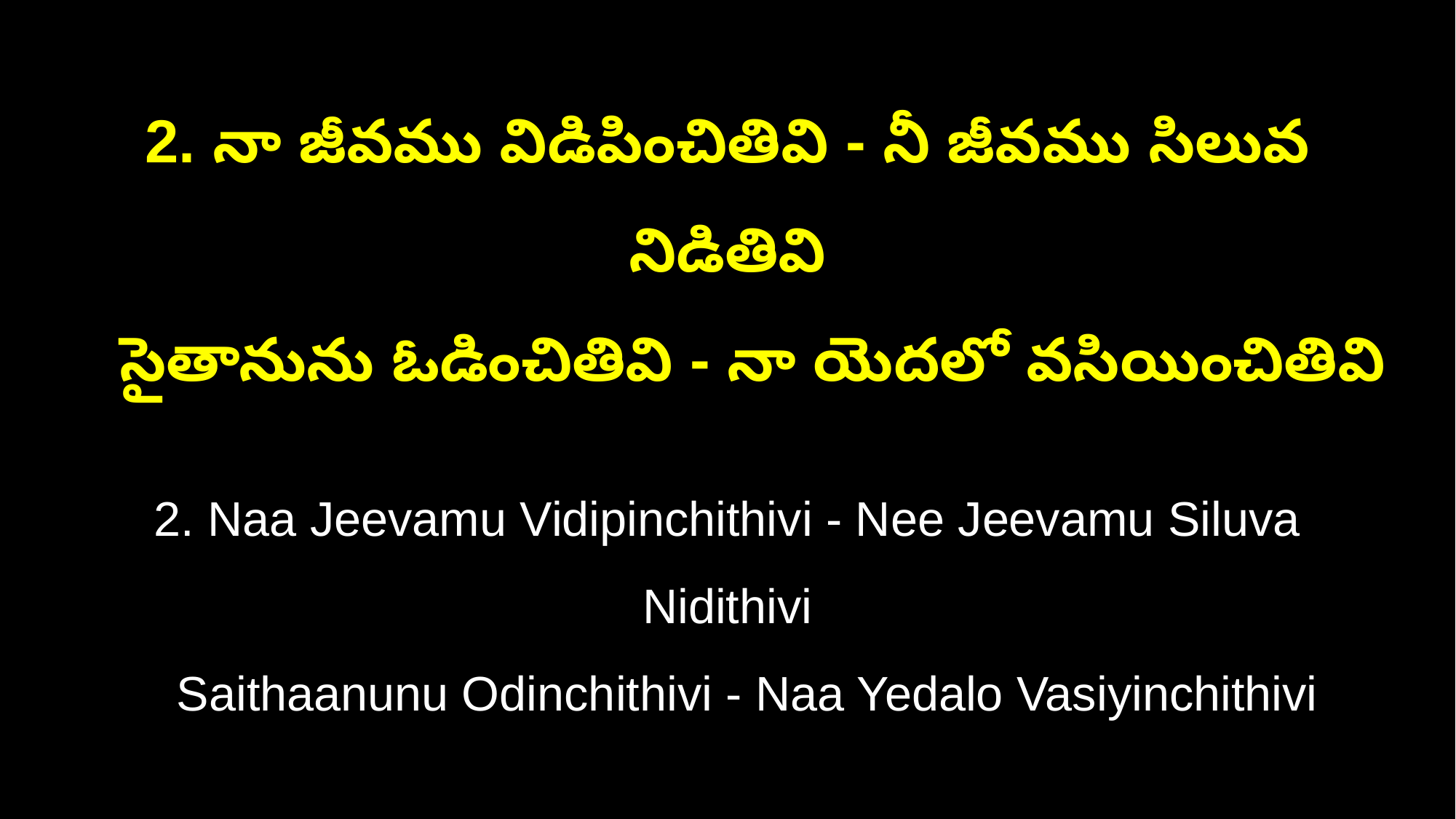

2. నా జీవము విడిపించితివి - నీ జీవము సిలువ నిడితివి
   సైతానును ఓడించితివి - నా యెదలో వసియించితివి
2. Naa Jeevamu Vidipinchithivi - Nee Jeevamu Siluva Nidithivi
   Saithaanunu Odinchithivi - Naa Yedalo Vasiyinchithivi